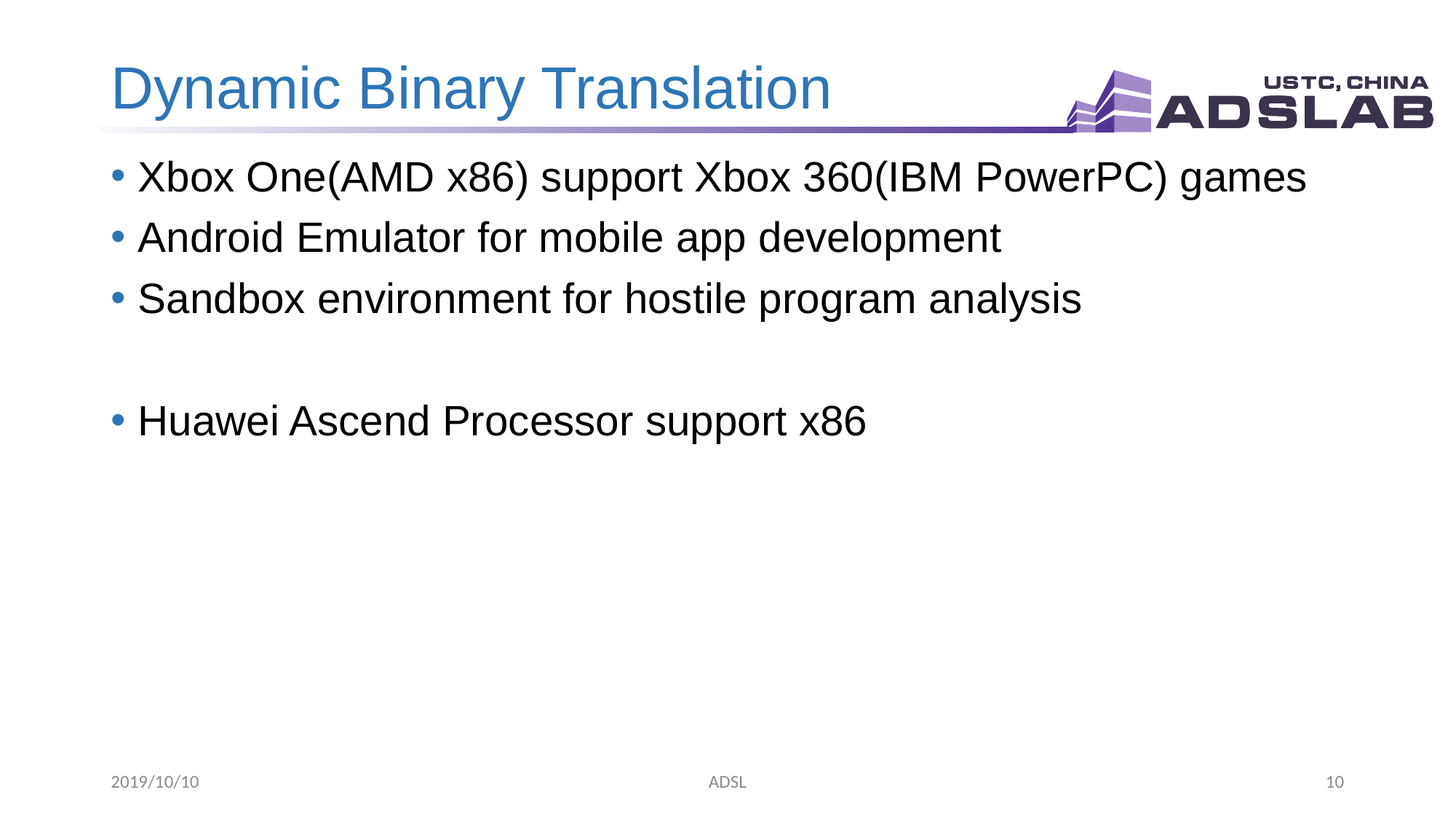

# Dynamic Binary Translation
Xbox One(AMD x86) support Xbox 360(IBM PowerPC) games
Android Emulator for mobile app development
Sandbox environment for hostile program analysis

Huawei Ascend Processor support x86
2019/10/10
ADSL
10